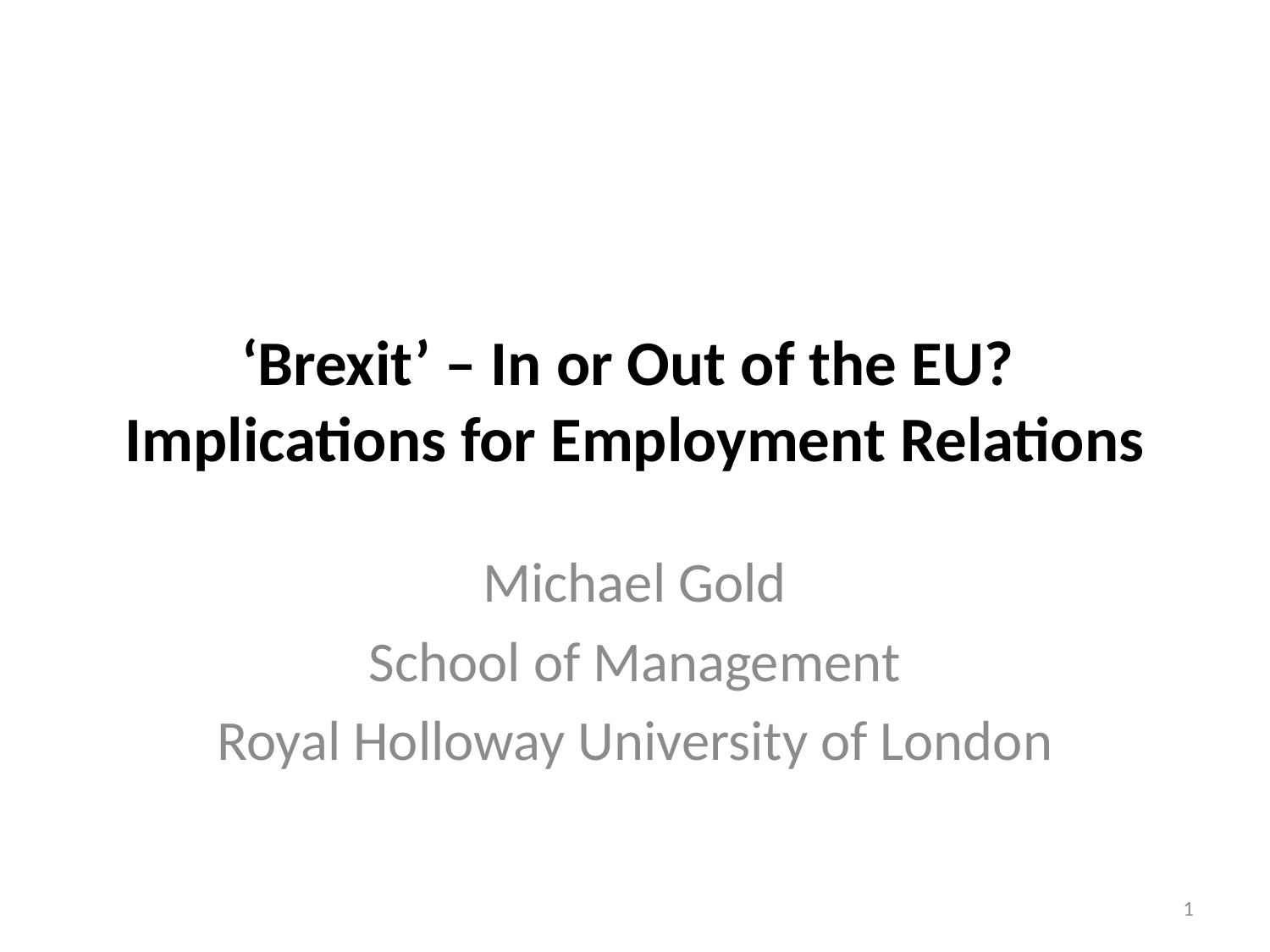

# ‘Brexit’ – In or Out of the EU? Implications for Employment Relations
Michael Gold
School of Management
Royal Holloway University of London
1